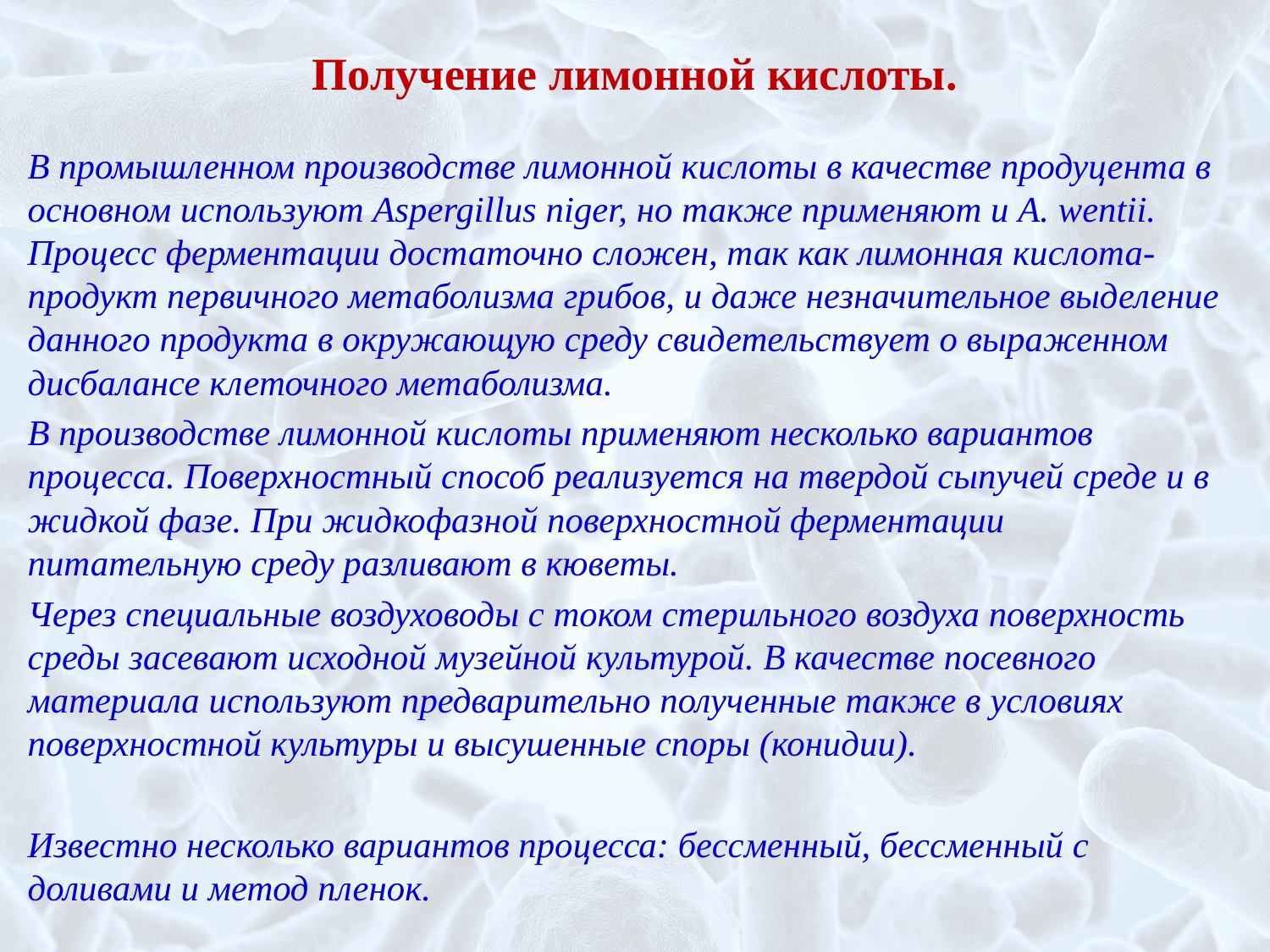

# Получение лимонной кислоты.
В промышленном производстве лимонной кислоты в качестве продуцента в основном используют Aspergillus niger, но также применяют и A. wentii. Процесс ферментации достаточно сложен, так как лимонная кислота-продукт первичного метаболизма грибов, и даже незначительное выделение данного продукта в окружающую среду свидетельствует о выраженном дисбалансе клеточного метаболизма.
В производстве лимонной кислоты применяют несколько вариантов процесса. Поверхностный способ реализуется на твердой сыпучей среде и в жидкой фазе. При жидкофазной поверхностной ферментации питательную среду разливают в кюветы.
Через специальные воздуховоды с током стерильного воздуха поверхность среды засевают исходной музейной культурой. В качестве посевного материала используют предварительно полученные также в условиях поверхностной культуры и высушенные споры (конидии).

Известно несколько вариантов процесса: бессменный, бессменный с доливами и метод пленок.